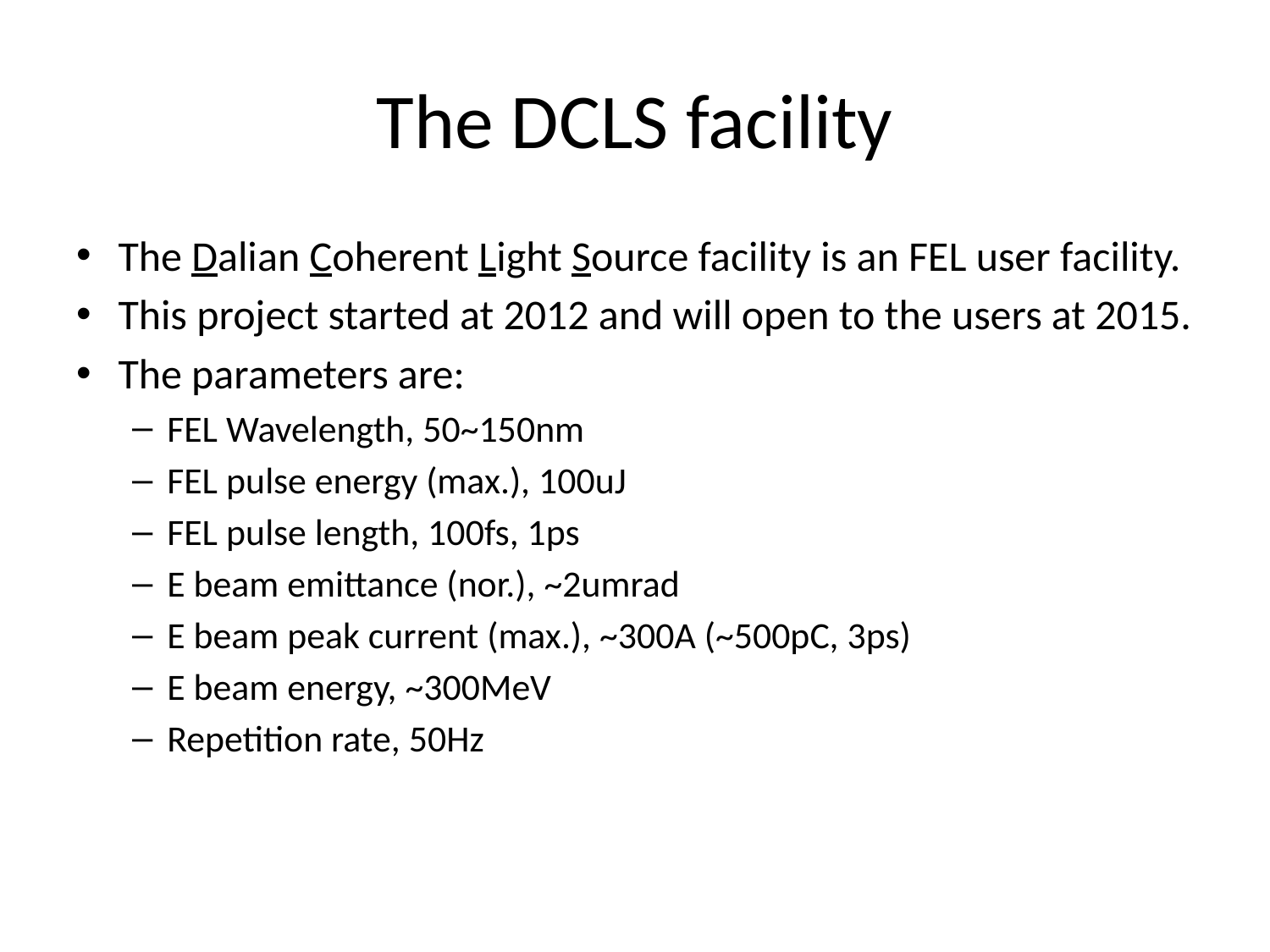

# The DCLS facility
The Dalian Coherent Light Source facility is an FEL user facility.
This project started at 2012 and will open to the users at 2015.
The parameters are:
FEL Wavelength, 50~150nm
FEL pulse energy (max.), 100uJ
FEL pulse length, 100fs, 1ps
E beam emittance (nor.), ~2umrad
E beam peak current (max.), ~300A (~500pC, 3ps)
E beam energy, ~300MeV
Repetition rate, 50Hz